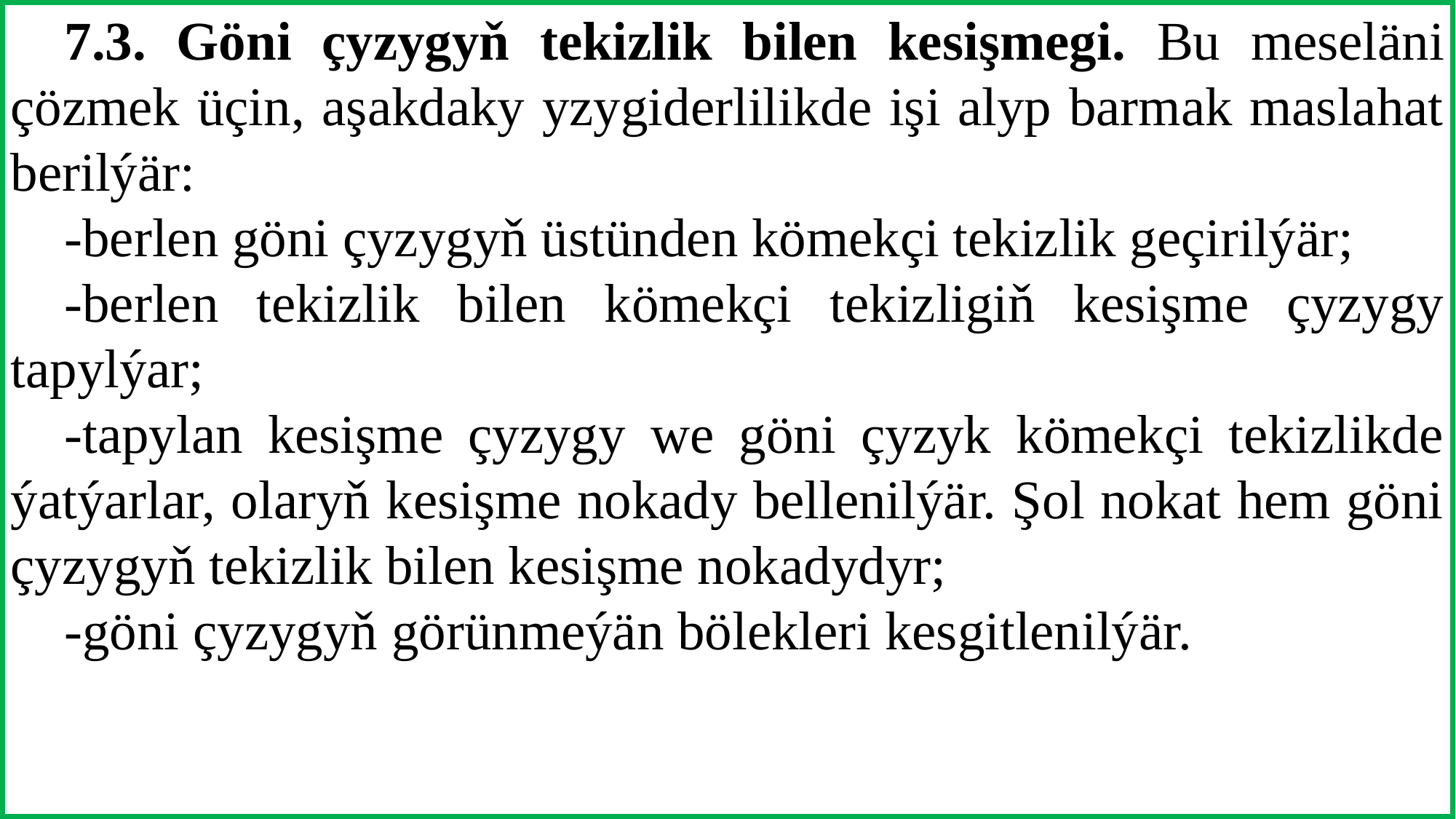

7.3. Göni çyzygyň tekizlik bilen kesişmegi. Bu meseläni çözmek üçin, aşakdaky yzygiderlilikde işi alyp barmak maslahat berilýär:
-berlen göni çyzygyň üstünden kömekçi tekizlik geçirilýär;
-berlen tekizlik bilen kömekçi tekizligiň kesişme çyzygy tapylýar;
-tapylan kesişme çyzygy we göni çyzyk kömekçi tekizlikde ýatýarlar, olaryň kesişme nokady bellenilýär. Şol nokat hem göni çyzygyň tekizlik bilen kesişme nokadydyr;
-göni çyzygyň görünmeýän bölekleri kesgitlenilýär.